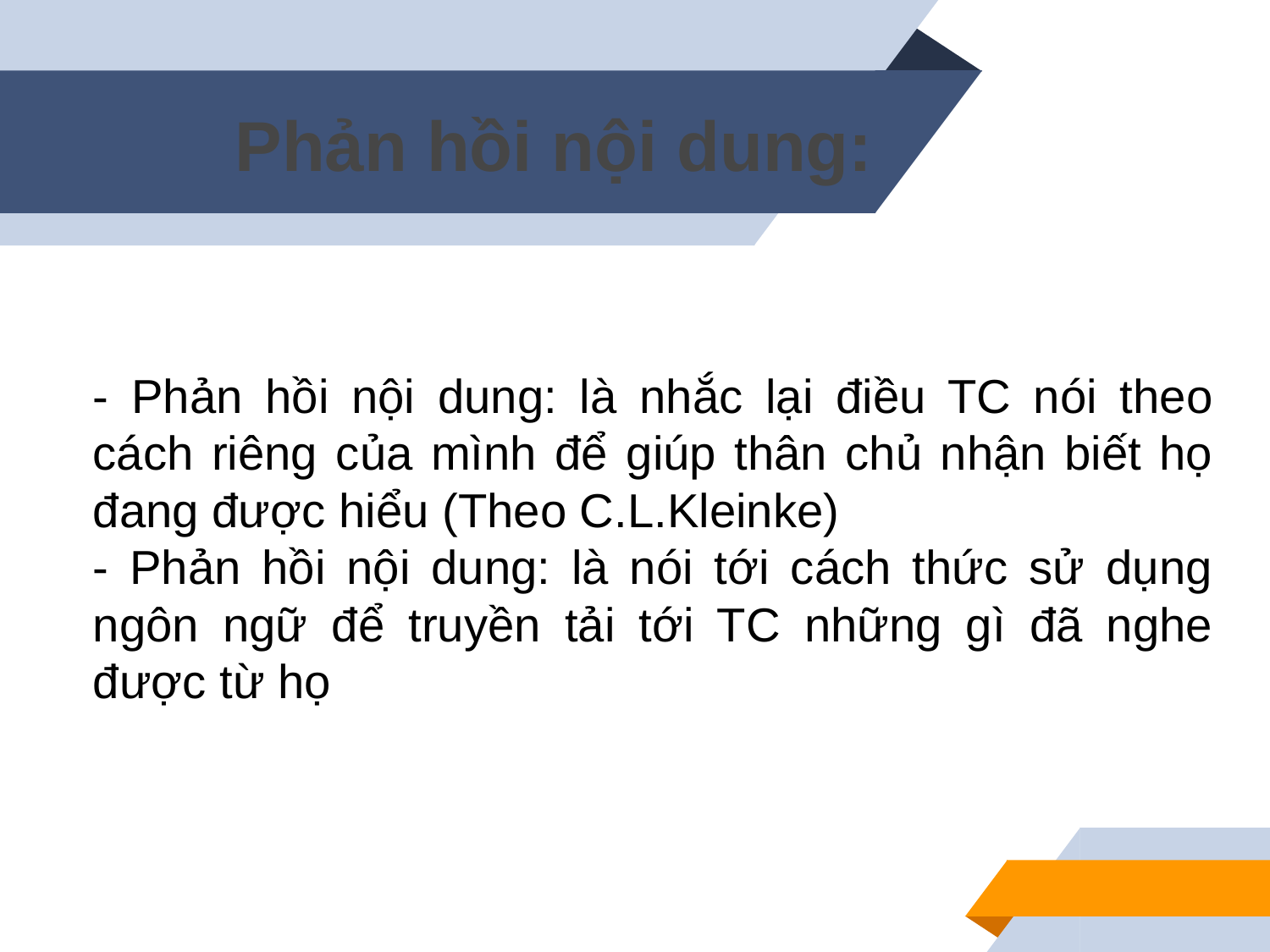

# Phản hồi nội dung:
- Phản hồi nội dung: là nhắc lại điều TC nói theo cách riêng của mình để giúp thân chủ nhận biết họ đang được hiểu (Theo C.L.Kleinke)
- Phản hồi nội dung: là nói tới cách thức sử dụng ngôn ngữ để truyền tải tới TC những gì đã nghe được từ họ